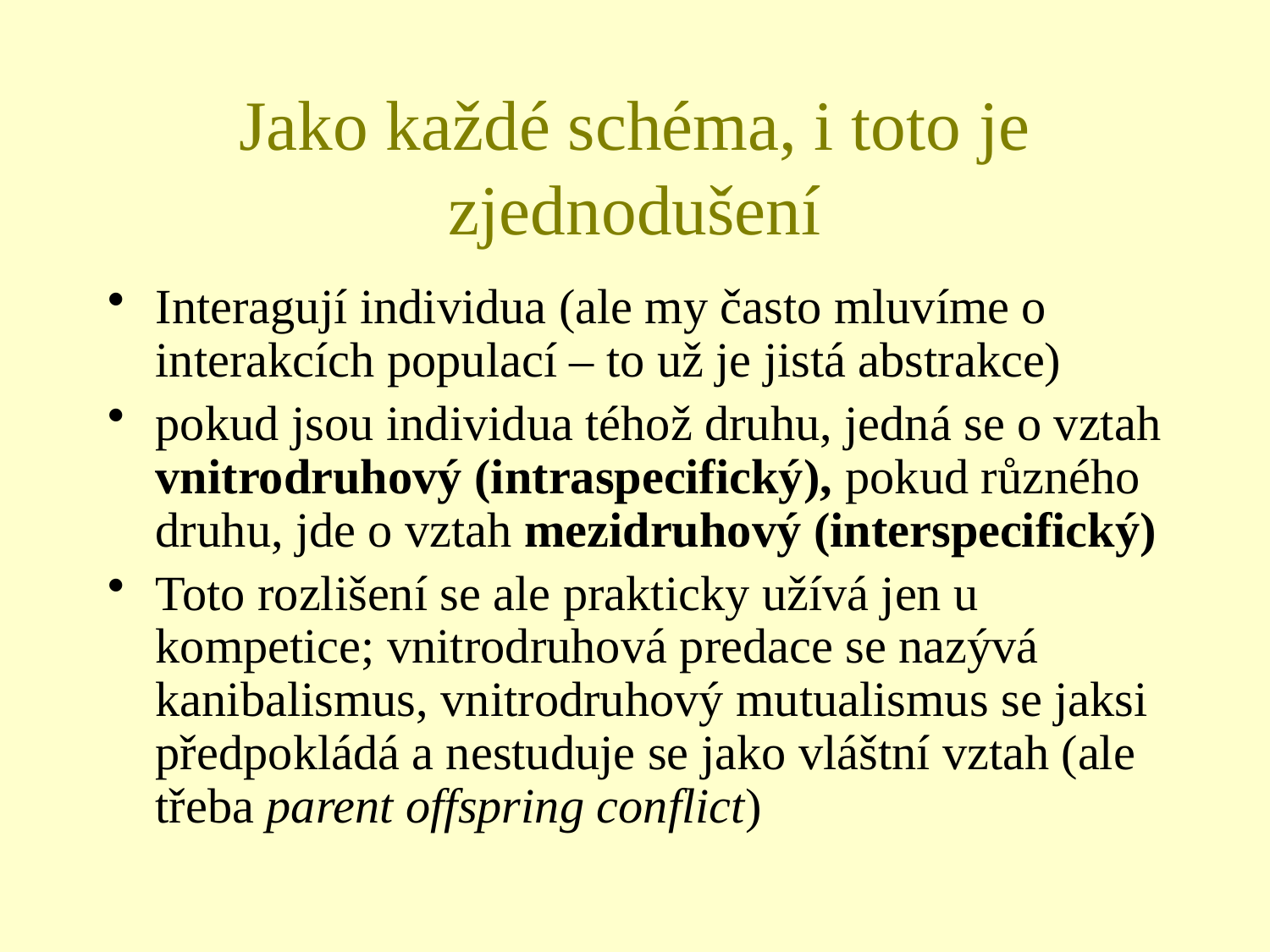

# Jako každé schéma, i toto je zjednodušení
Interagují individua (ale my často mluvíme o interakcích populací – to už je jistá abstrakce)
pokud jsou individua téhož druhu, jedná se o vztah vnitrodruhový (intraspecifický), pokud různého druhu, jde o vztah mezidruhový (interspecifický)
Toto rozlišení se ale prakticky užívá jen u kompetice; vnitrodruhová predace se nazývá kanibalismus, vnitrodruhový mutualismus se jaksi předpokládá a nestuduje se jako vláštní vztah (ale třeba parent offspring conflict)